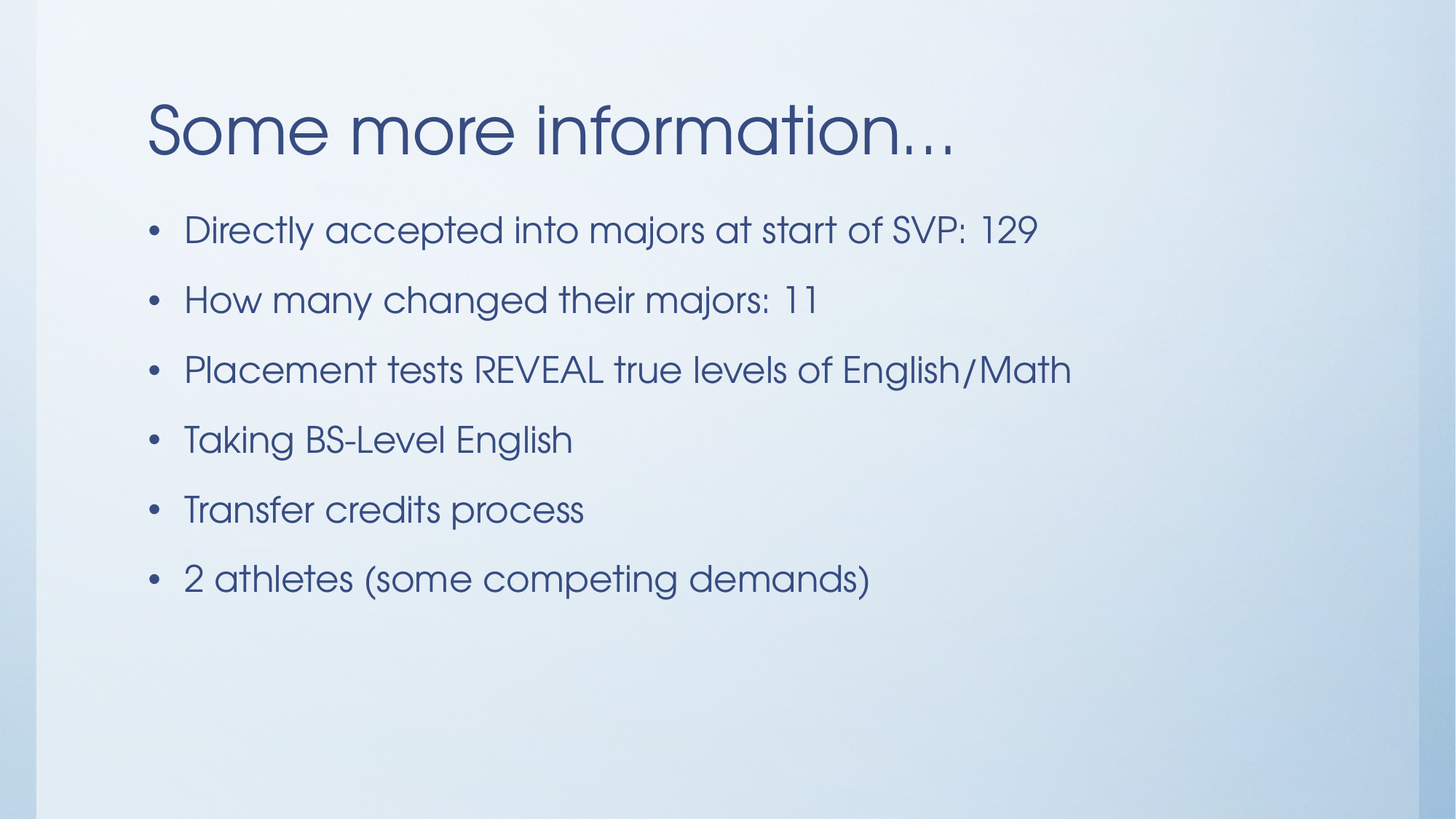

# Some more information…
Directly accepted into majors at start of SVP: 129
How many changed their majors: 11
Placement tests REVEAL true levels of English/Math
Taking BS-Level English
Transfer credits process
2 athletes (some competing demands)